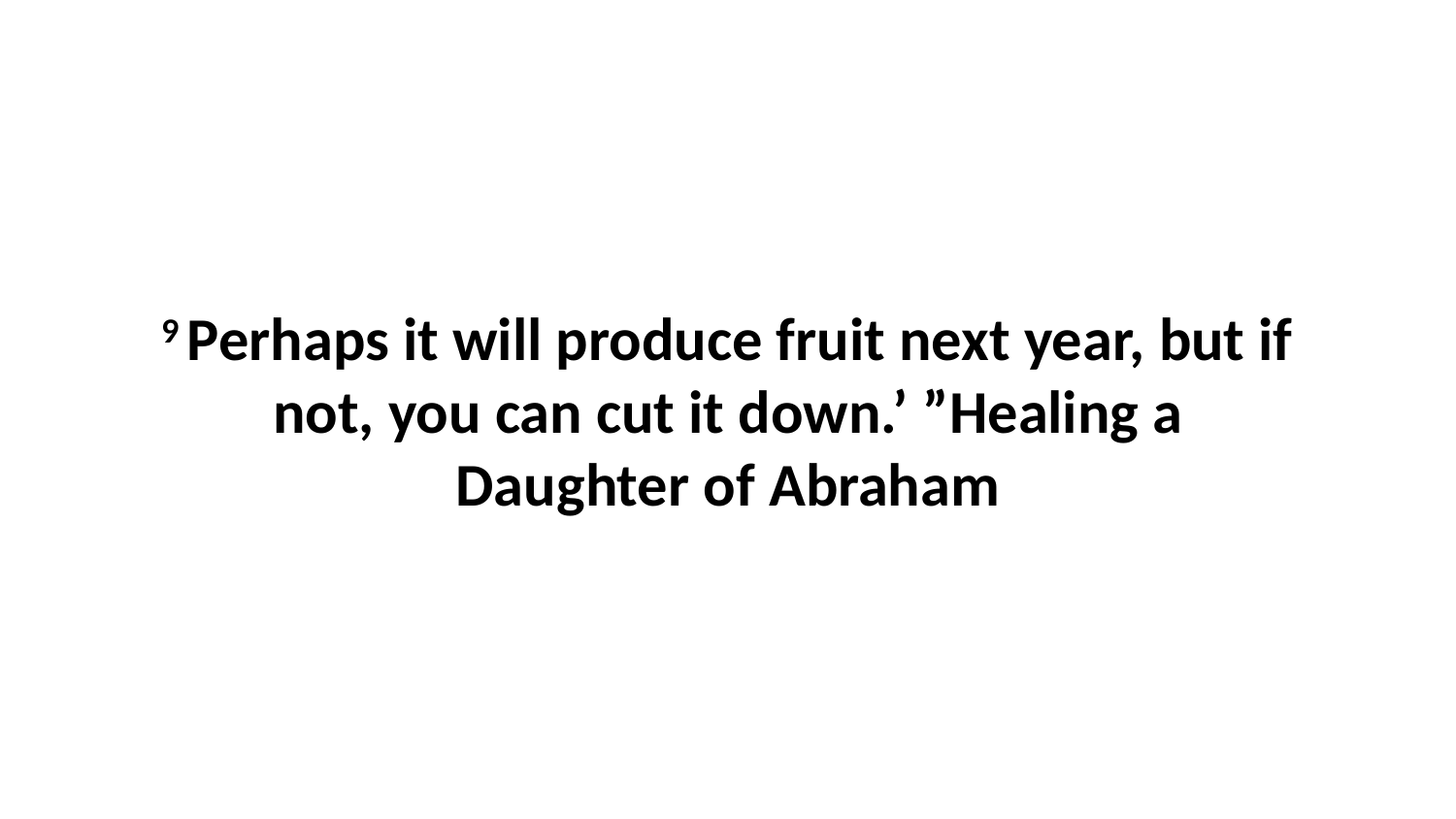

9 Perhaps it will produce fruit next year, but if not, you can cut it down.’ ”Healing a Daughter of Abraham